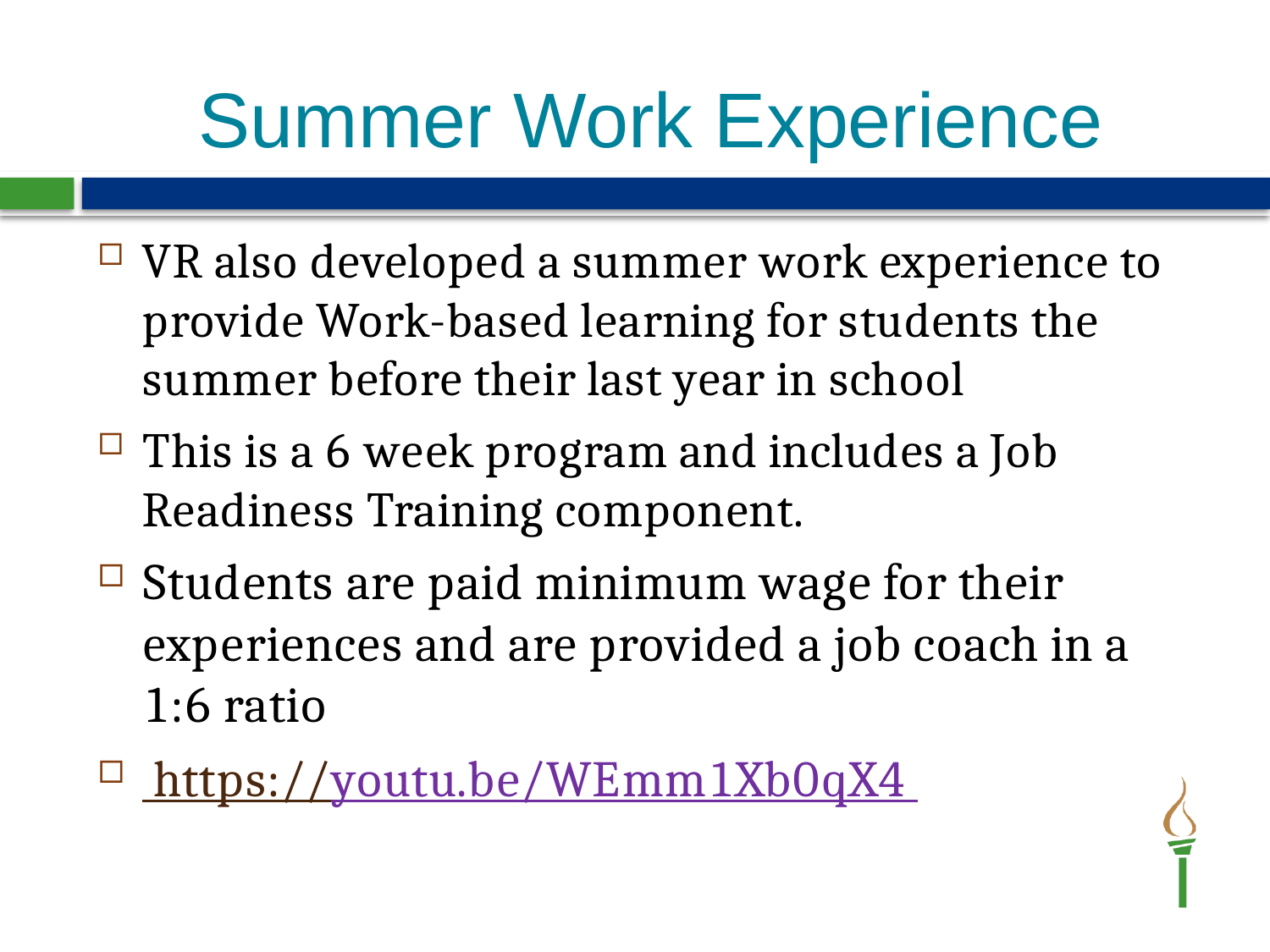

# Summer Work Experience
VR also developed a summer work experience to provide Work-based learning for students the summer before their last year in school
This is a 6 week program and includes a Job Readiness Training component.
Students are paid minimum wage for their experiences and are provided a job coach in a 1:6 ratio
 https://youtu.be/WEmm1Xb0qX4